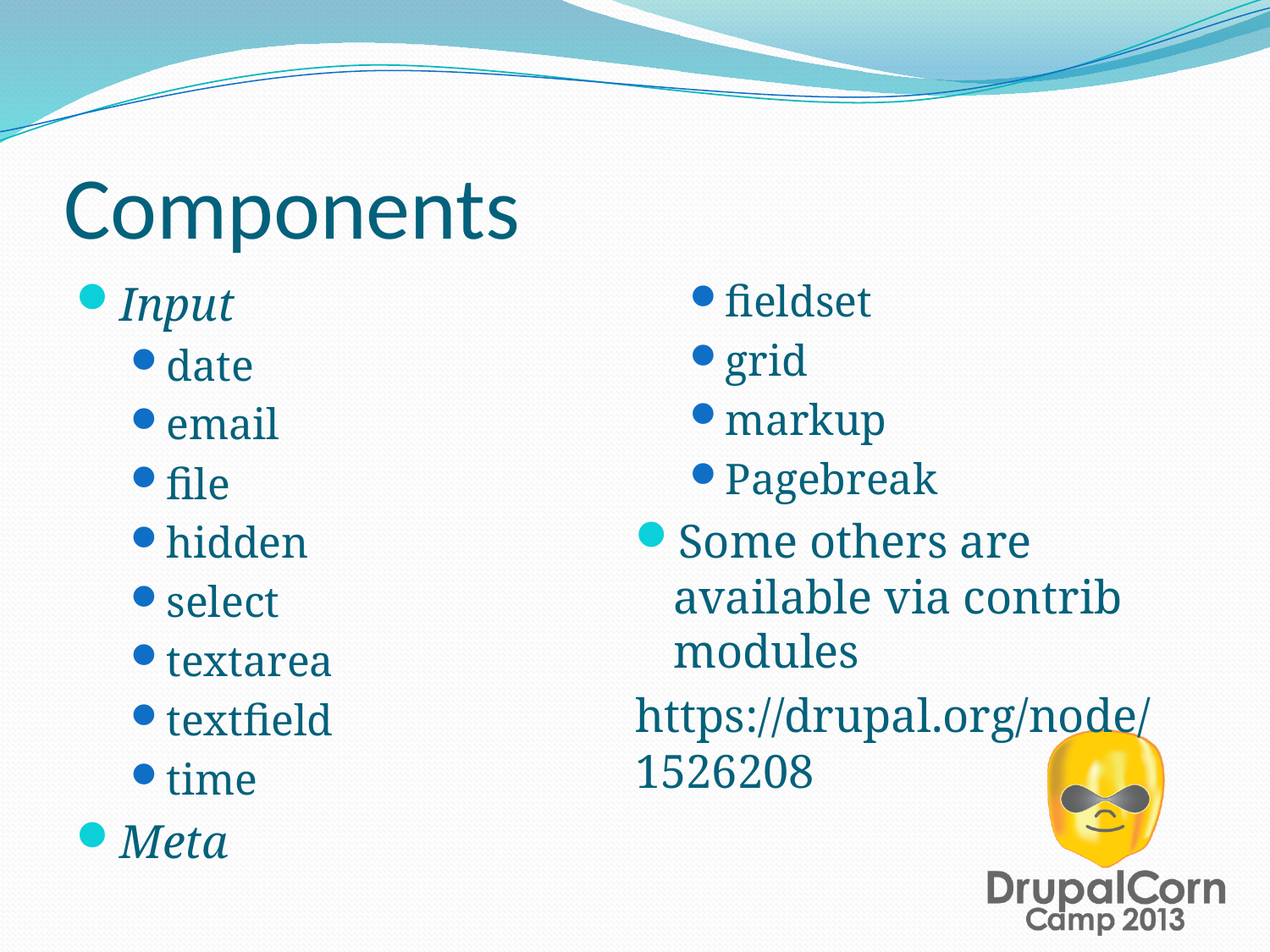

# Components
Input
date
email
file
hidden
select
textarea
textfield
time
Meta
fieldset
grid
markup
Pagebreak
Some others are available via contrib modules
https://drupal.org/node/1526208